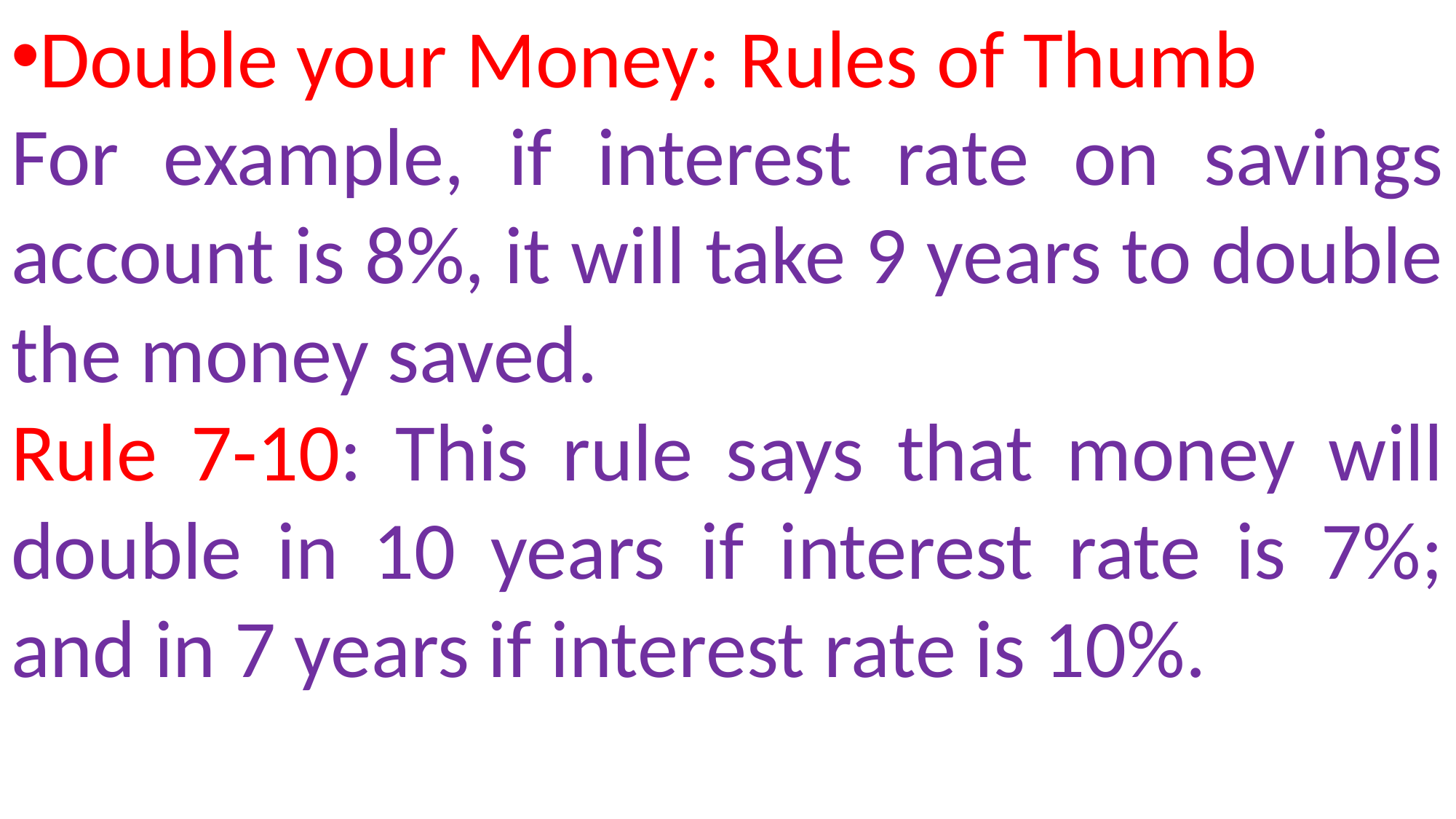

Double your Money: Rules of Thumb
For example, if interest rate on savings account is 8%, it will take 9 years to double the money saved.
Rule 7-10: This rule says that money will double in 10 years if interest rate is 7%; and in 7 years if interest rate is 10%.